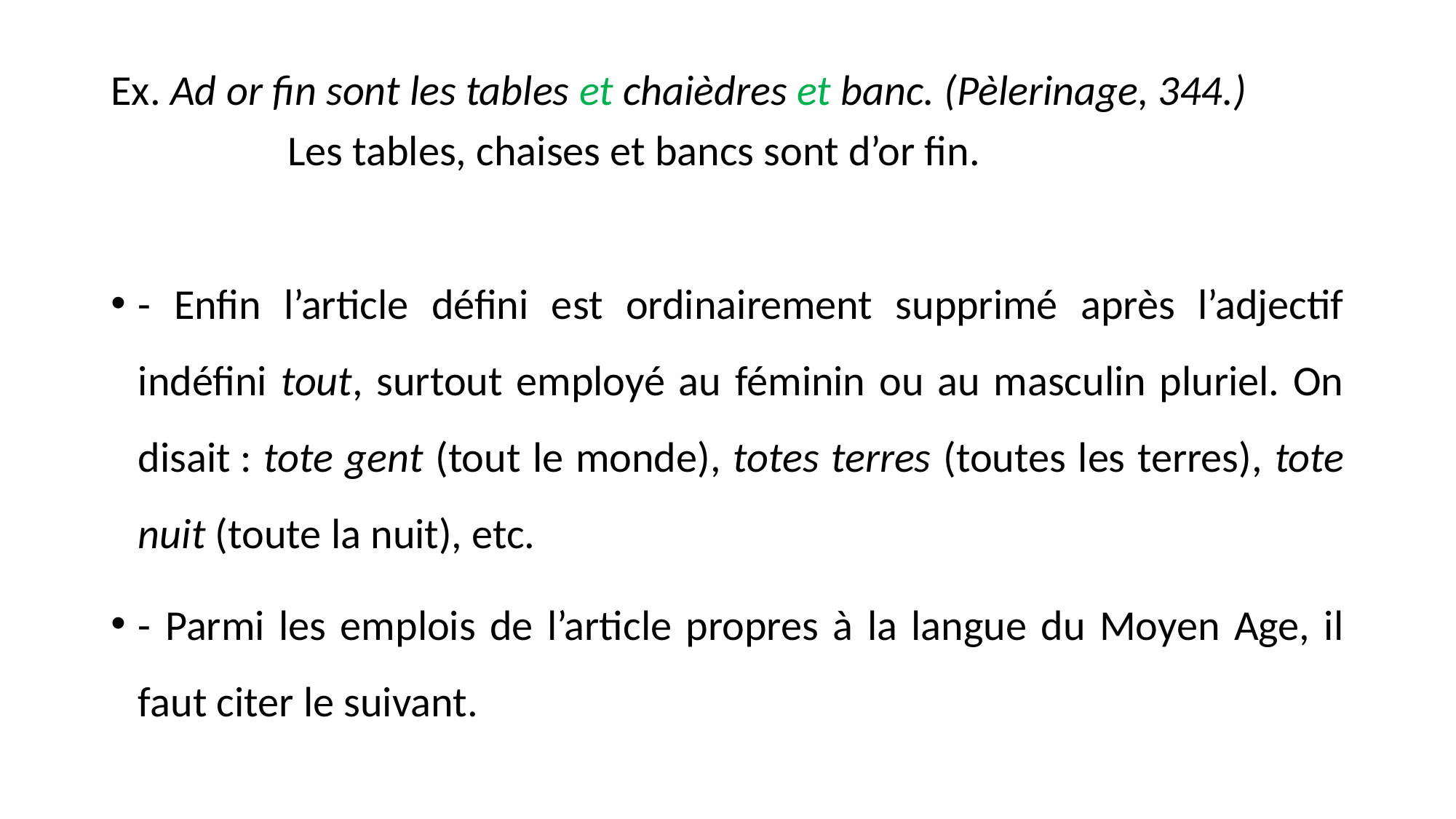

Ex. Ad or fin sont les tables et chaièdres et banc. (Pèlerinage, 344.)
	       Les tables, chaises et bancs sont d’or fin.

- Enfin l’article défini est ordinairement supprimé après l’adjectif indéfini tout, surtout employé au féminin ou au masculin pluriel. On disait : tote gent (tout le monde), totes terres (toutes les terres), tote nuit (toute la nuit), etc.
- Parmi les emplois de l’article propres à la langue du Moyen Age, il faut citer le suivant.